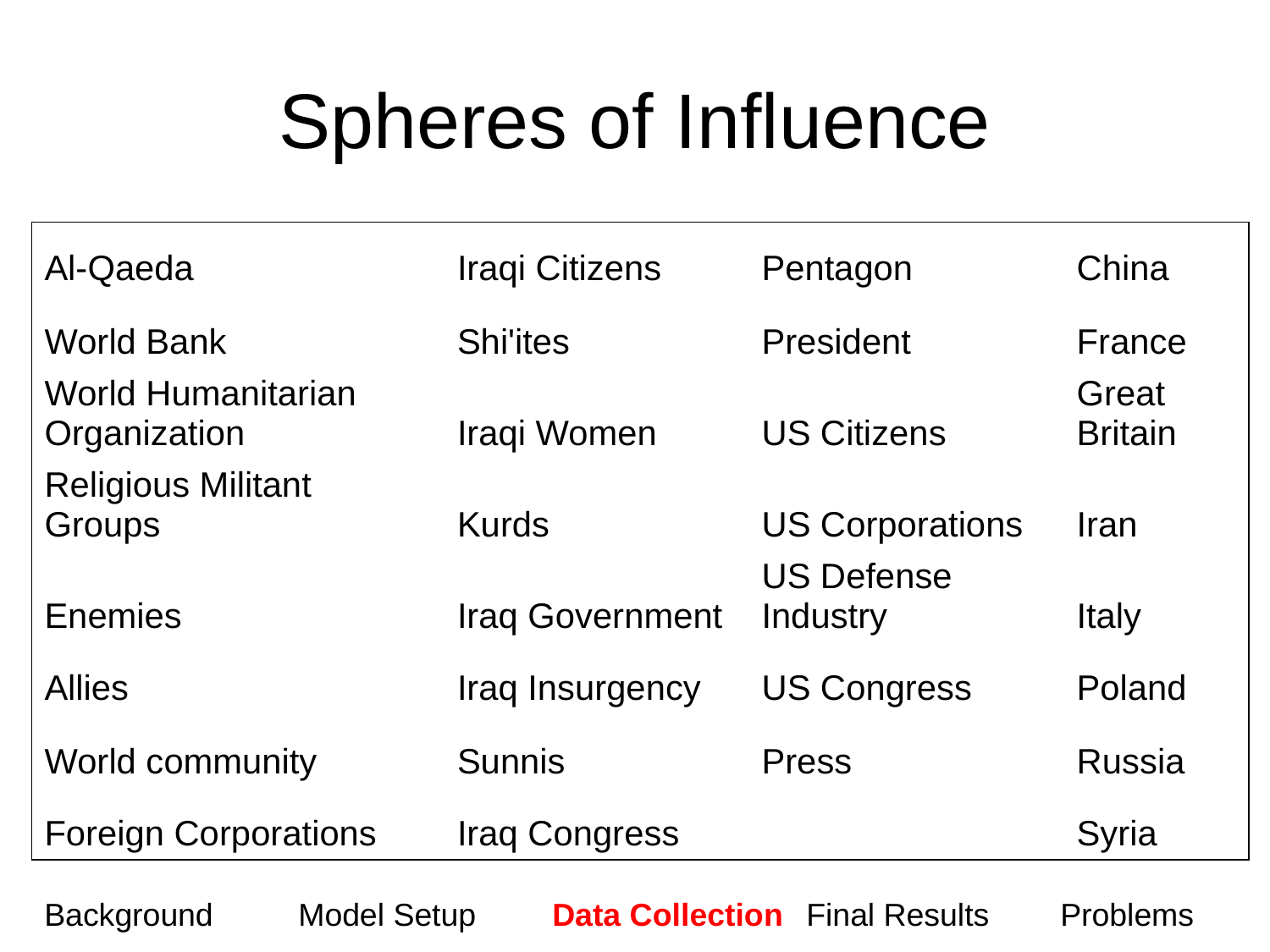

# Spheres of Influence
| Al-Qaeda | Iraqi Citizens | Pentagon | China |
| --- | --- | --- | --- |
| World Bank | Shi'ites | President | France |
| World Humanitarian Organization | Iraqi Women | US Citizens | Great Britain |
| Religious Militant Groups | Kurds | US Corporations | Iran |
| Enemies | Iraq Government | US Defense Industry | Italy |
| Allies | Iraq Insurgency | US Congress | Poland |
| World community | Sunnis | Press | Russia |
| Foreign Corporations | Iraq Congress |  | Syria |
Background	Model Setup	Data Collection	Final Results 	Problems